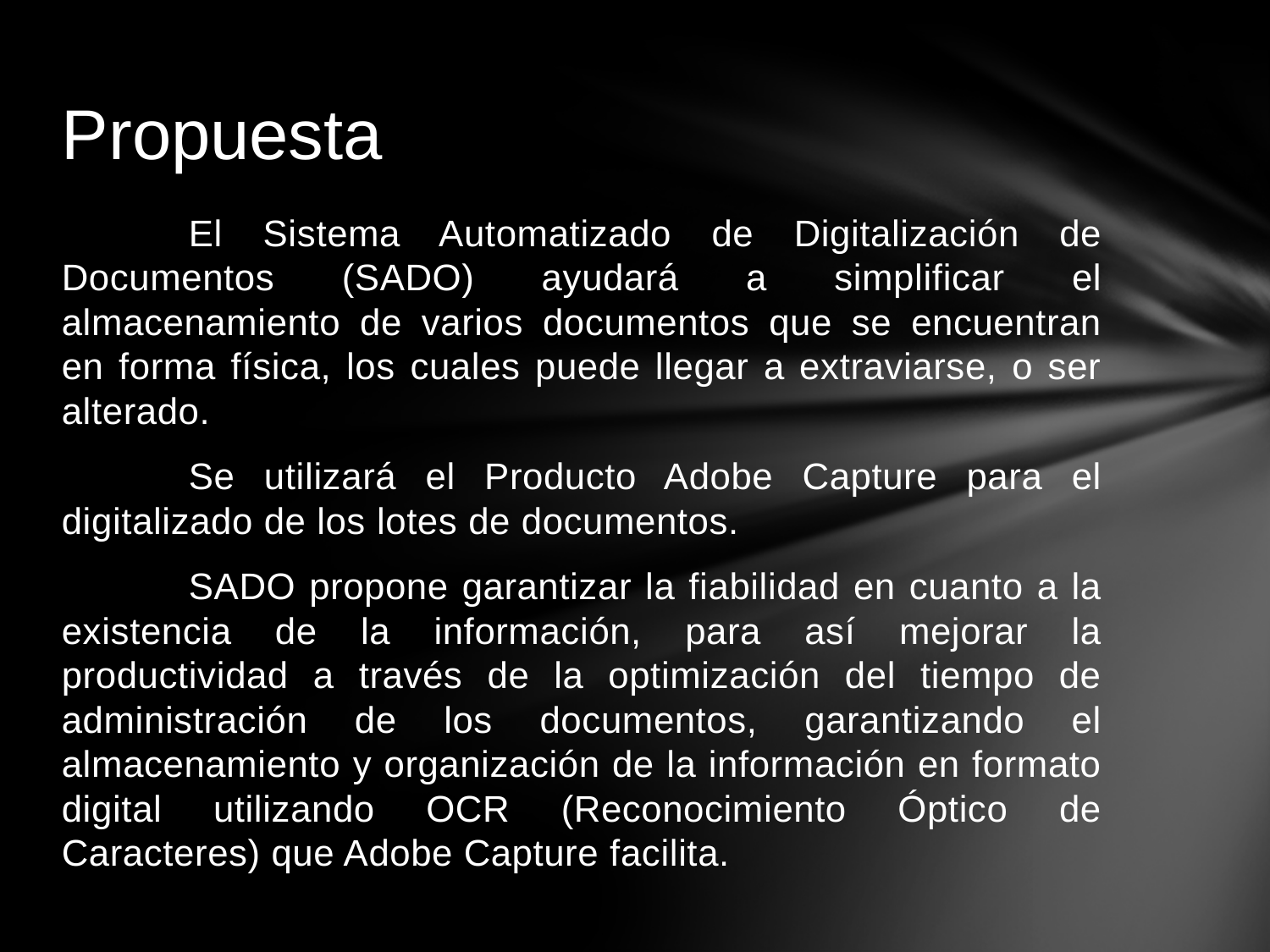

# Propuesta
	El Sistema Automatizado de Digitalización de Documentos (SADO) ayudará a simplificar el almacenamiento de varios documentos que se encuentran en forma física, los cuales puede llegar a extraviarse, o ser alterado.
	Se utilizará el Producto Adobe Capture para el digitalizado de los lotes de documentos.
	SADO propone garantizar la fiabilidad en cuanto a la existencia de la información, para así mejorar la productividad a través de la optimización del tiempo de administración de los documentos, garantizando el almacenamiento y organización de la información en formato digital utilizando OCR (Reconocimiento Óptico de Caracteres) que Adobe Capture facilita.